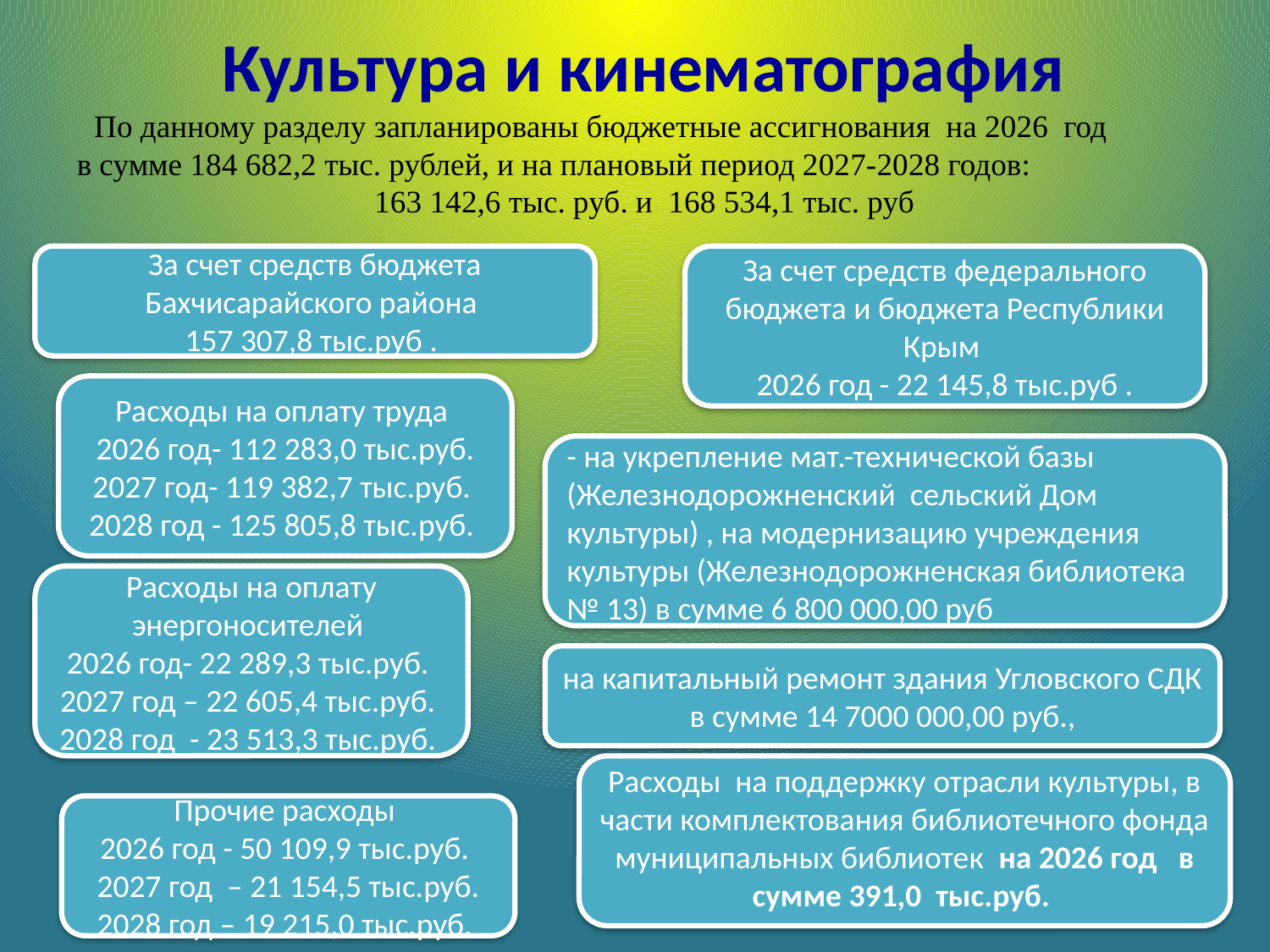

# Культура и кинематография По данному разделу запланированы бюджетные ассигнования  на 2026  год             в сумме 184 682,2 тыс. рублей, и на плановый период 2027-2028 годов:                         163 142,6 тыс. руб. и  168 534,1 тыс. руб
За счет средств бюджета Бахчисарайского района
157 307,8 тыс.руб .
За счет средств федерального бюджета и бюджета Республики Крым
2026 год - 22 145,8 тыс.руб .
Расходы на оплату труда
2026 год- 112 283,0 тыс.руб.
2027 год- 119 382,7 тыс.руб.
2028 год - 125 805,8 тыс.руб.
- на укрепление мат.-технической базы (Железнодорожненский  сельский Дом культуры) , на модернизацию учреждения культуры (Железнодорожненская библиотека № 13) в сумме 6 800 000,00 руб
Расходы на оплату энергоносителей
2026 год- 22 289,3 тыс.руб.
2027 год – 22 605,4 тыс.руб.
2028 год  - 23 513,3 тыс.руб.
на капитальный ремонт здания Угловского СДК в сумме 14 7000 000,00 руб.,

Расходы  на поддержку отрасли культуры, в части комплектования библиотечного фонда муниципальных библиотек  на 2026 год   в сумме 391,0  тыс.руб.

Прочие расходы
2026 год - 50 109,9 тыс.руб.
2027 год  – 21 154,5 тыс.руб.
2028 год – 19 215,0 тыс.руб.